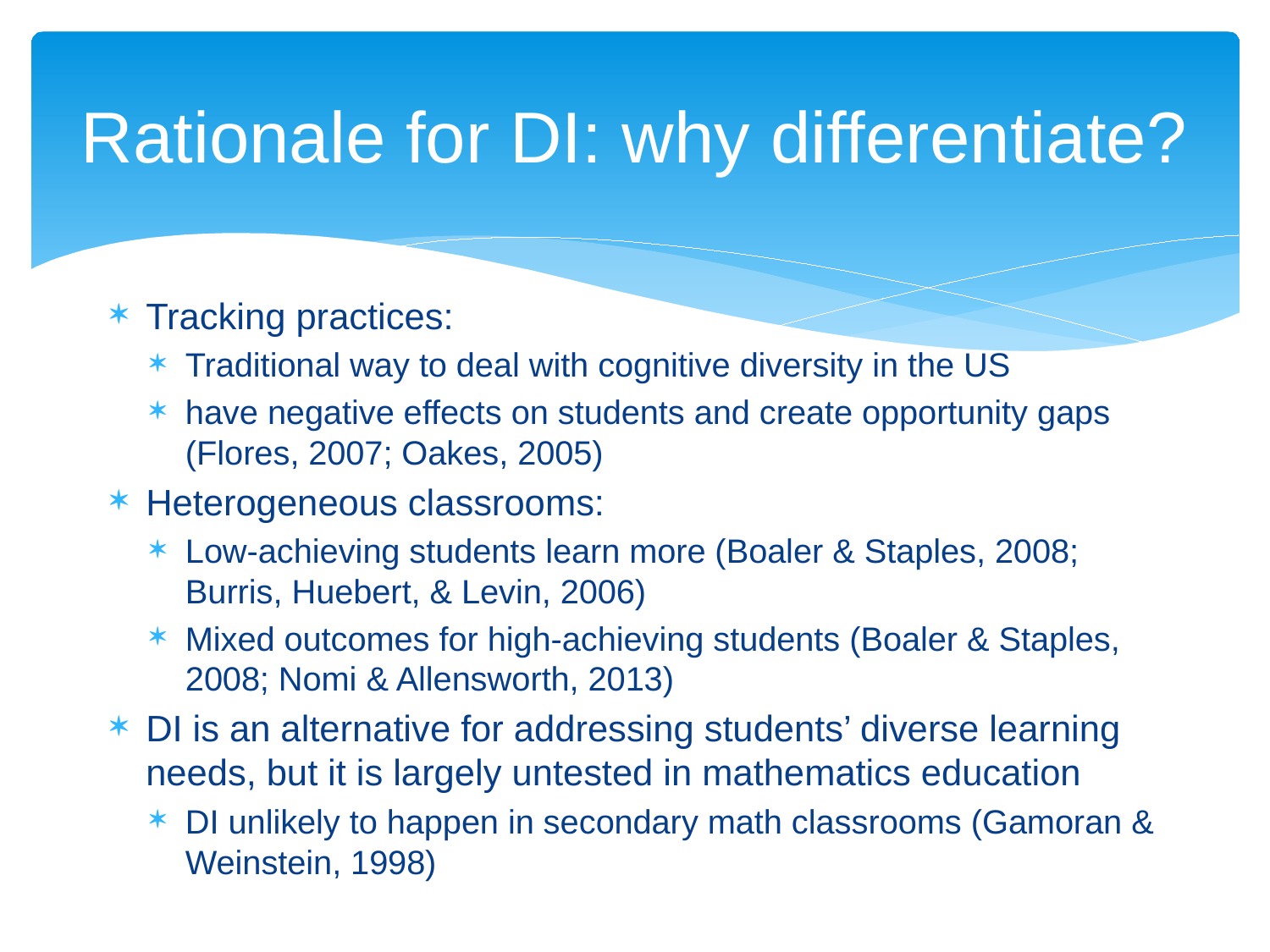

# Rationale for DI: why differentiate?
Tracking practices:
Traditional way to deal with cognitive diversity in the US
have negative effects on students and create opportunity gaps (Flores, 2007; Oakes, 2005)
Heterogeneous classrooms:
Low-achieving students learn more (Boaler & Staples, 2008; Burris, Huebert, & Levin, 2006)
Mixed outcomes for high-achieving students (Boaler & Staples, 2008; Nomi & Allensworth, 2013)
DI is an alternative for addressing students’ diverse learning needs, but it is largely untested in mathematics education
DI unlikely to happen in secondary math classrooms (Gamoran & Weinstein, 1998)